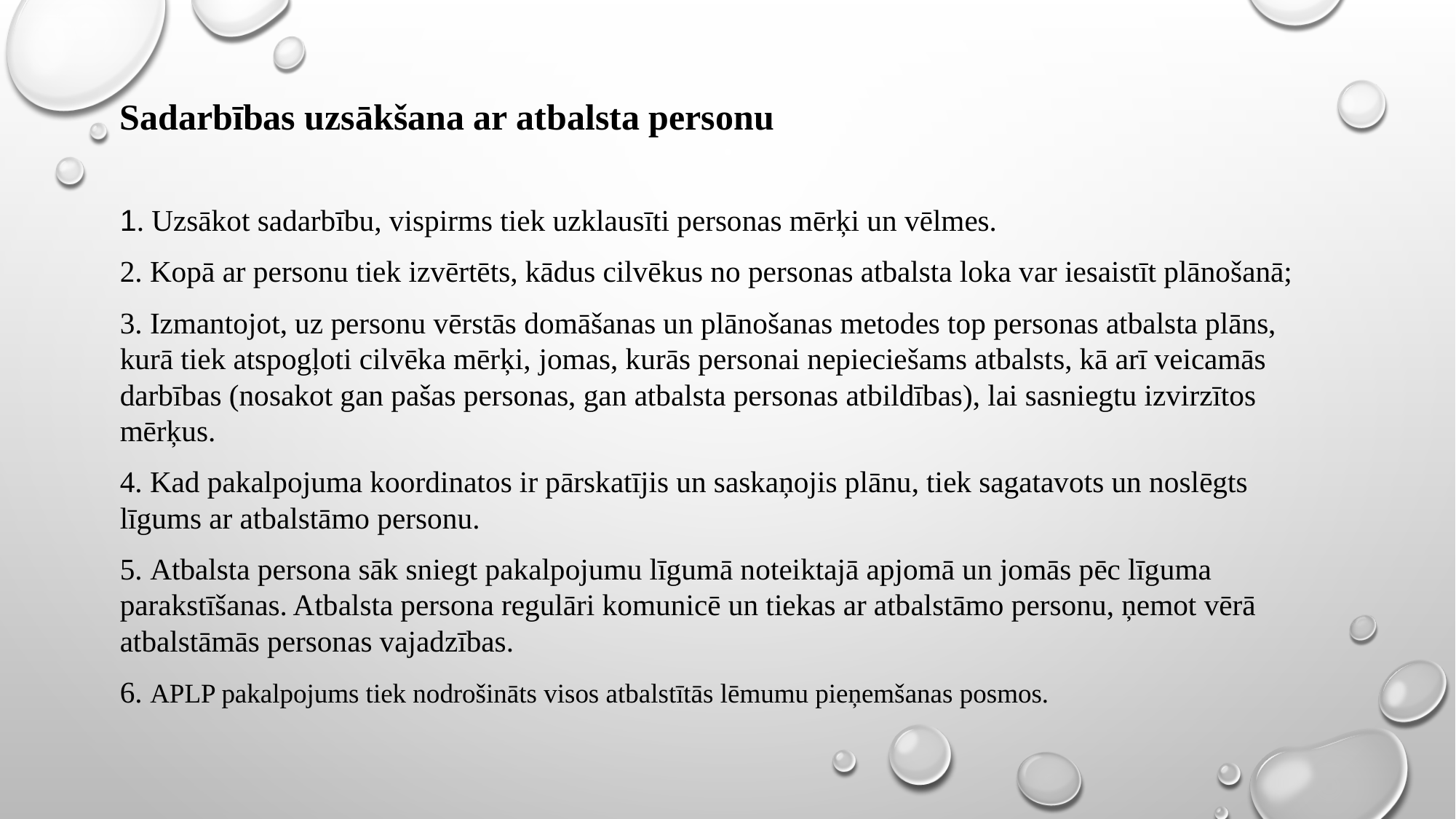

# Sadarbības uzsākšana ar atbalsta personu
1. Uzsākot sadarbību, vispirms tiek uzklausīti personas mērķi un vēlmes.
2. Kopā ar personu tiek izvērtēts, kādus cilvēkus no personas atbalsta loka var iesaistīt plānošanā;
3. Izmantojot, uz personu vērstās domāšanas un plānošanas metodes top personas atbalsta plāns, kurā tiek atspogļoti cilvēka mērķi, jomas, kurās personai nepieciešams atbalsts, kā arī veicamās darbības (nosakot gan pašas personas, gan atbalsta personas atbildības), lai sasniegtu izvirzītos mērķus.
4. Kad pakalpojuma koordinatos ir pārskatījis un saskaņojis plānu, tiek sagatavots un noslēgts līgums ar atbalstāmo personu.
5. Atbalsta persona sāk sniegt pakalpojumu līgumā noteiktajā apjomā un jomās pēc līguma parakstīšanas. Atbalsta persona regulāri komunicē un tiekas ar atbalstāmo personu, ņemot vērā atbalstāmās personas vajadzības.
6. APLP pakalpojums tiek nodrošināts visos atbalstītās lēmumu pieņemšanas posmos.